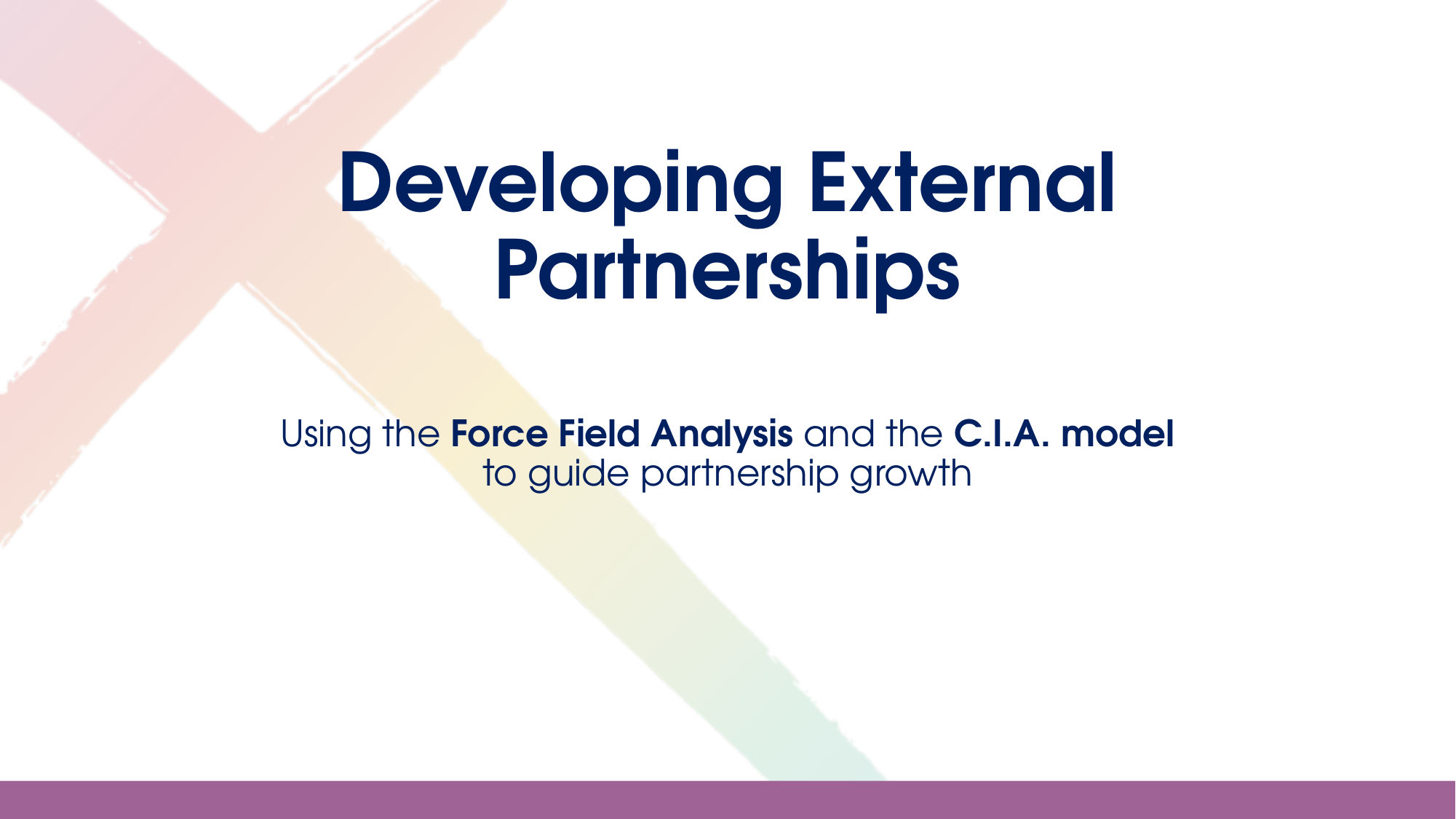

# Developing External Partnerships
Using the Force Field Analysis and the C.I.A. model to guide partnership growth